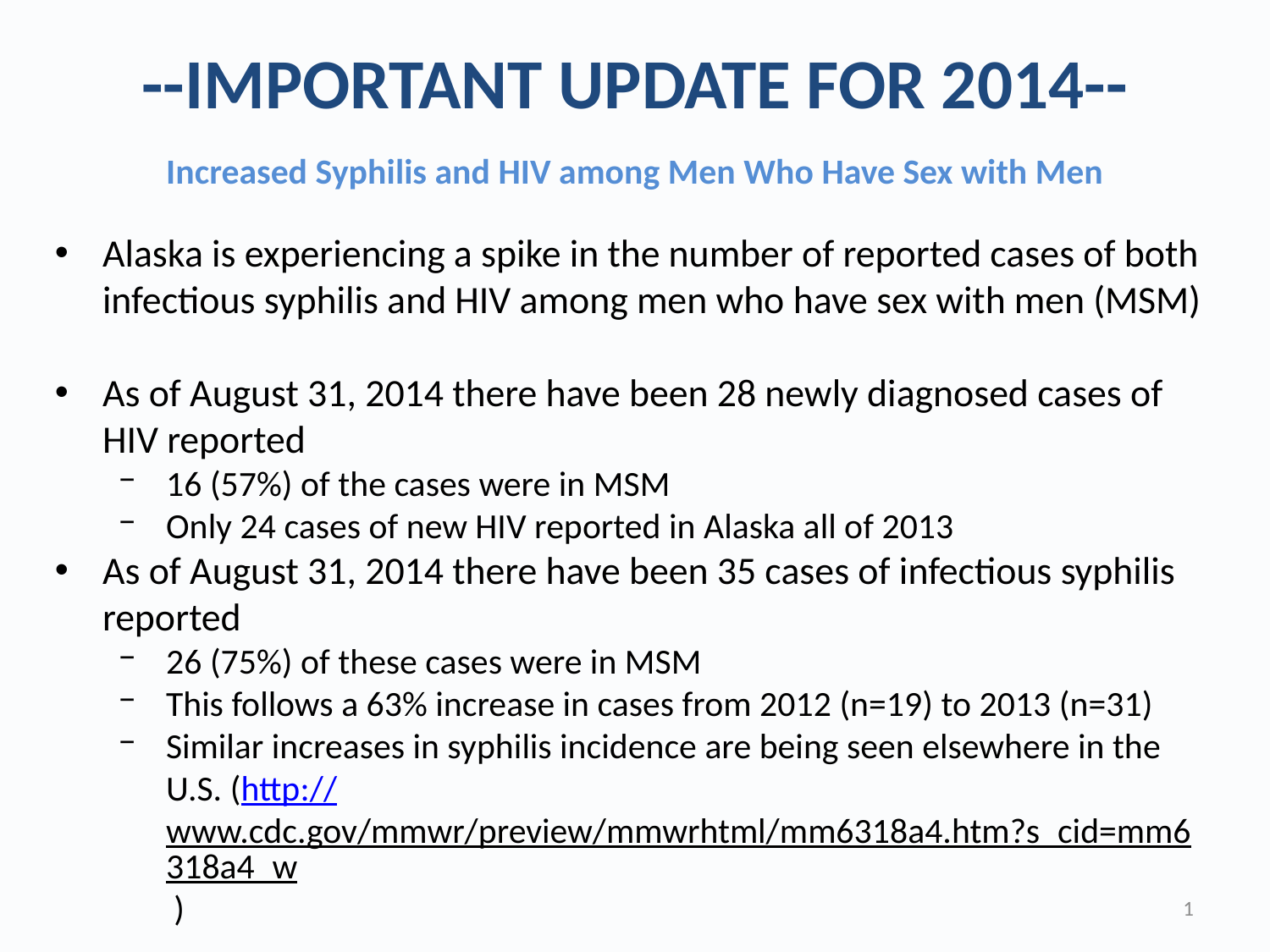

# --Important update for 2014--
Increased Syphilis and HIV among Men Who Have Sex with Men
Alaska is experiencing a spike in the number of reported cases of both infectious syphilis and HIV among men who have sex with men (MSM)
As of August 31, 2014 there have been 28 newly diagnosed cases of HIV reported
16 (57%) of the cases were in MSM
Only 24 cases of new HIV reported in Alaska all of 2013
As of August 31, 2014 there have been 35 cases of infectious syphilis reported
26 (75%) of these cases were in MSM
This follows a 63% increase in cases from 2012 (n=19) to 2013 (n=31)
Similar increases in syphilis incidence are being seen elsewhere in the U.S. (http://www.cdc.gov/mmwr/preview/mmwrhtml/mm6318a4.htm?s_cid=mm6318a4_w )
1